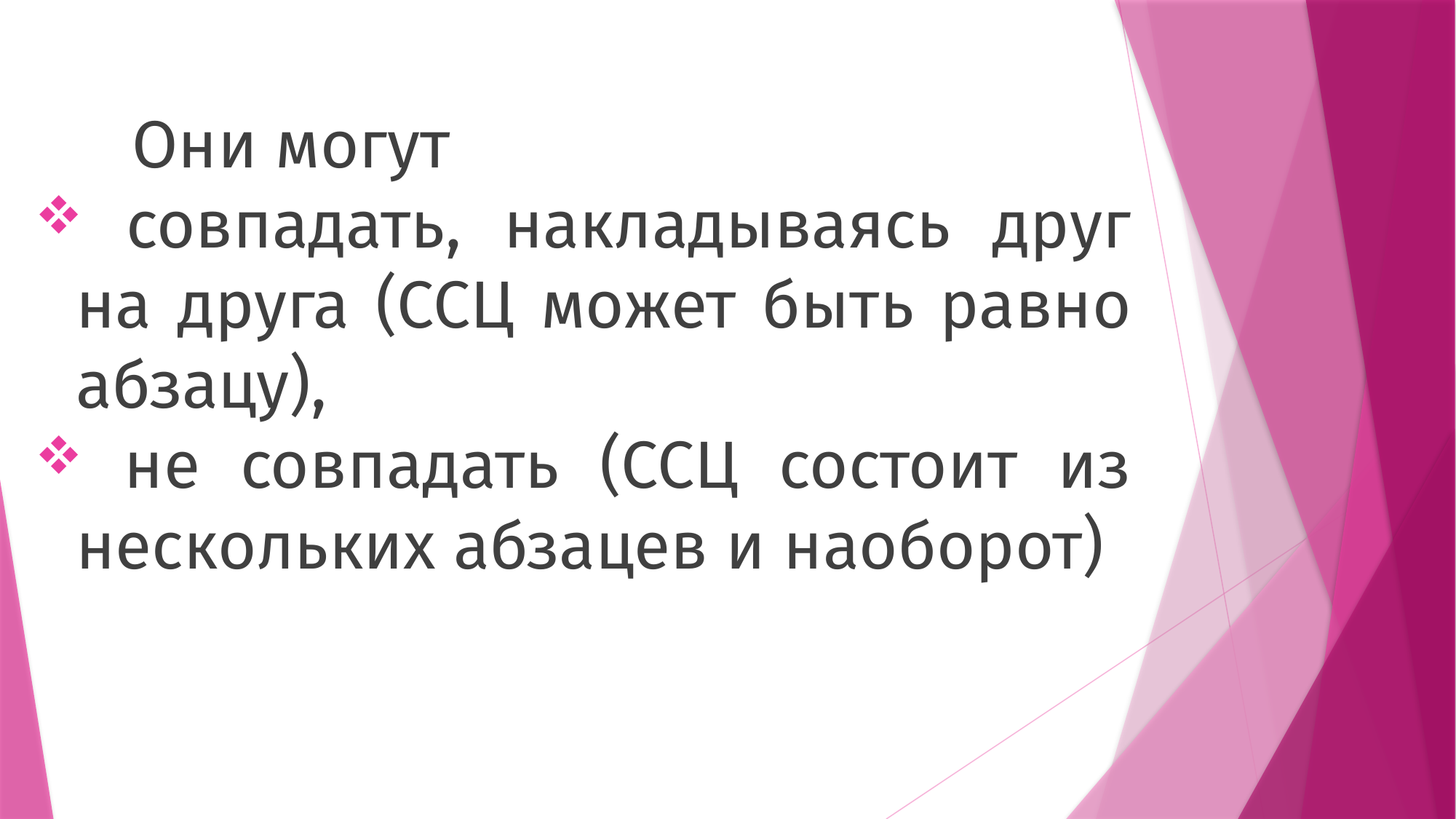

Они могут
 совпадать, накладываясь друг на друга (ССЦ может быть равно абзацу),
 не совпадать (ССЦ состоит из нескольких абзацев и наоборот)